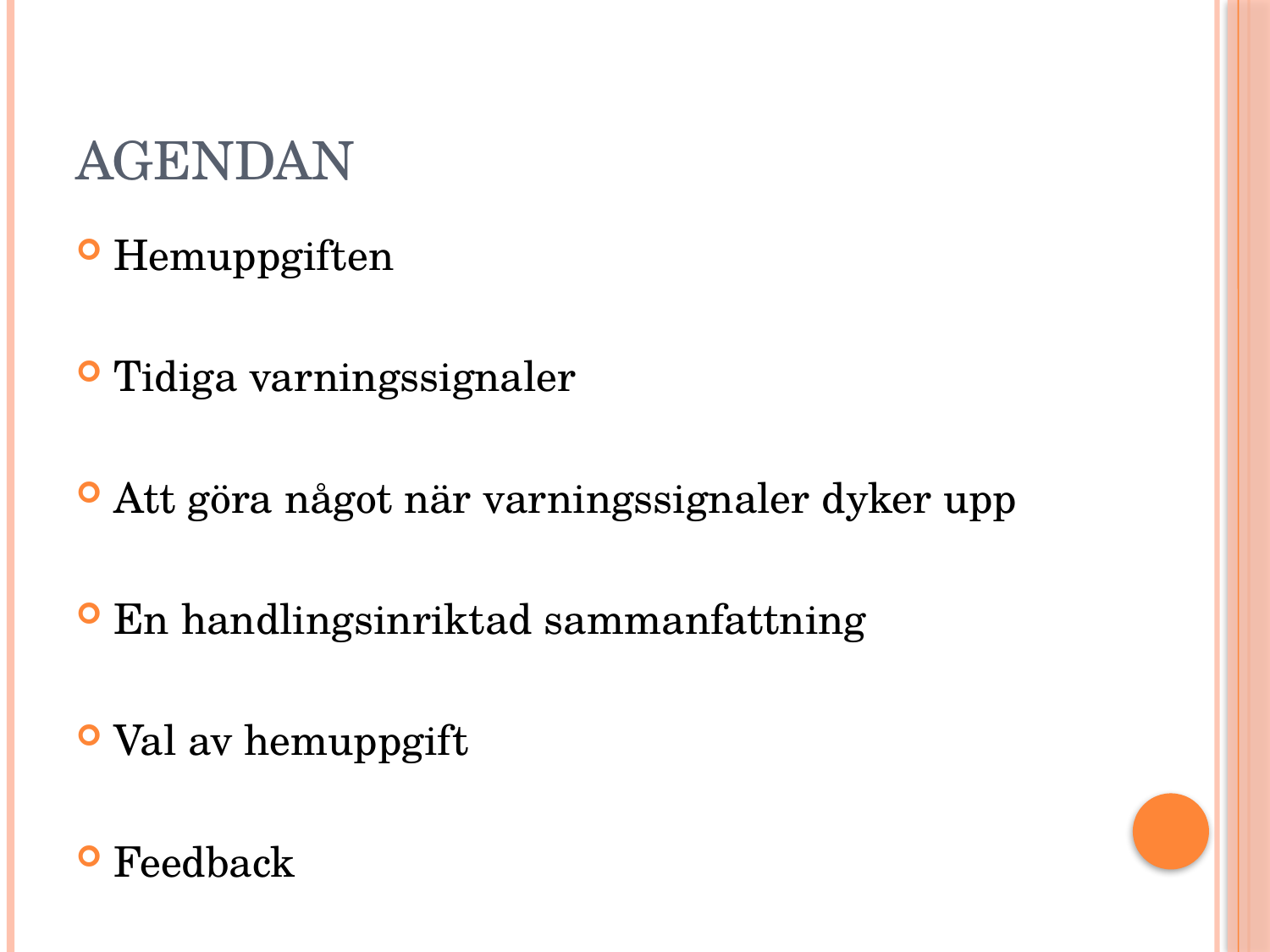

# Agendan
Hemuppgiften

Tidiga varningssignaler

Att göra något när varningssignaler dyker upp

En handlingsinriktad sammanfattning

Val av hemuppgift

Feedback